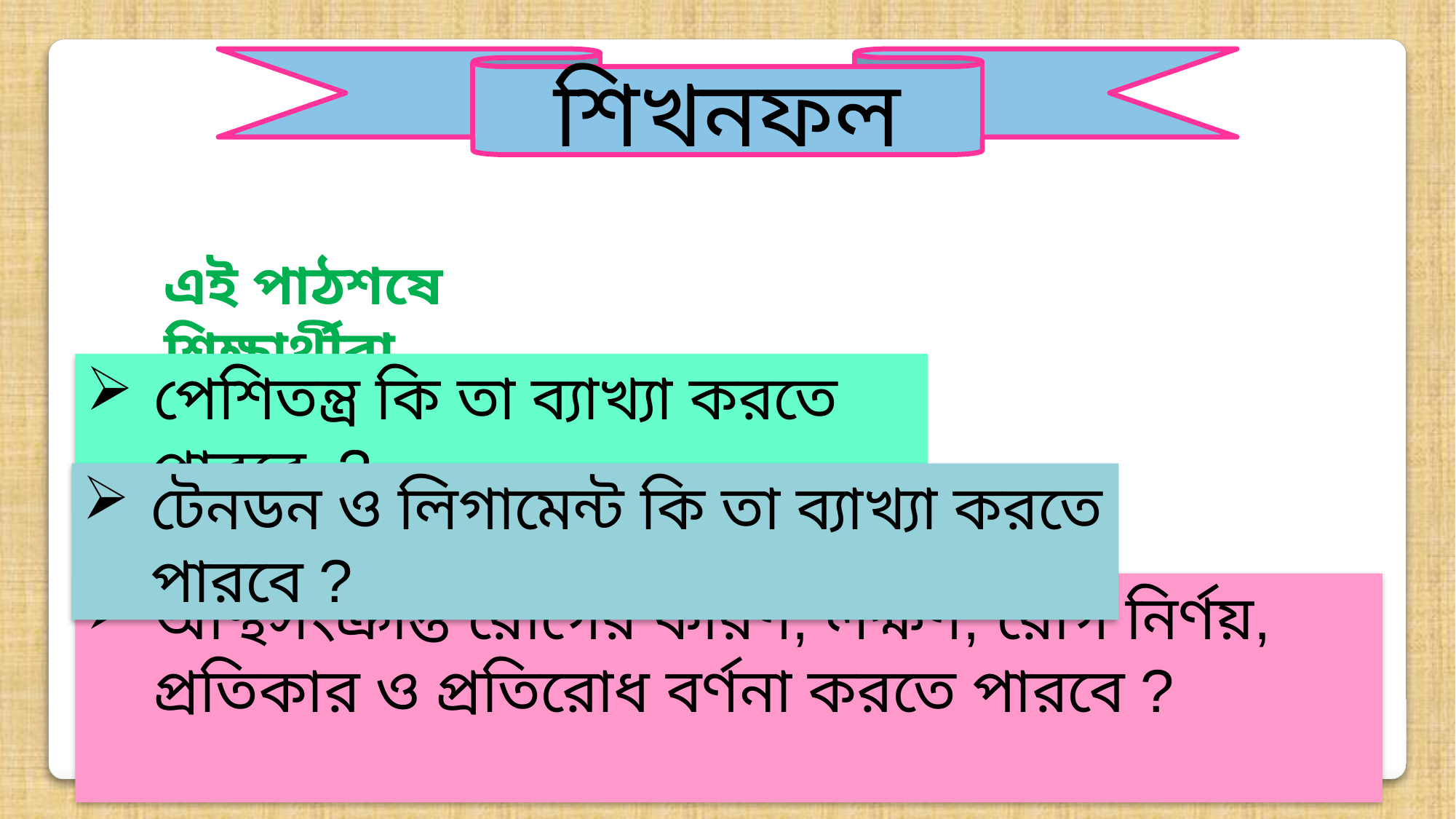

শিখনফল
এই পাঠশষে  শিক্ষার্থীরা………
পেশিতন্ত্র কি তা ব্যাখ্যা করতে পারবে  ?
টেনডন ও লিগামেন্ট কি তা ব্যাখ্যা করতে পারবে ?
অস্থিসংক্রান্ত রোগের কারণ, লক্ষণ, রোগ নির্ণয়, প্রতিকার ও প্রতিরোধ বর্ণনা করতে পারবে ?